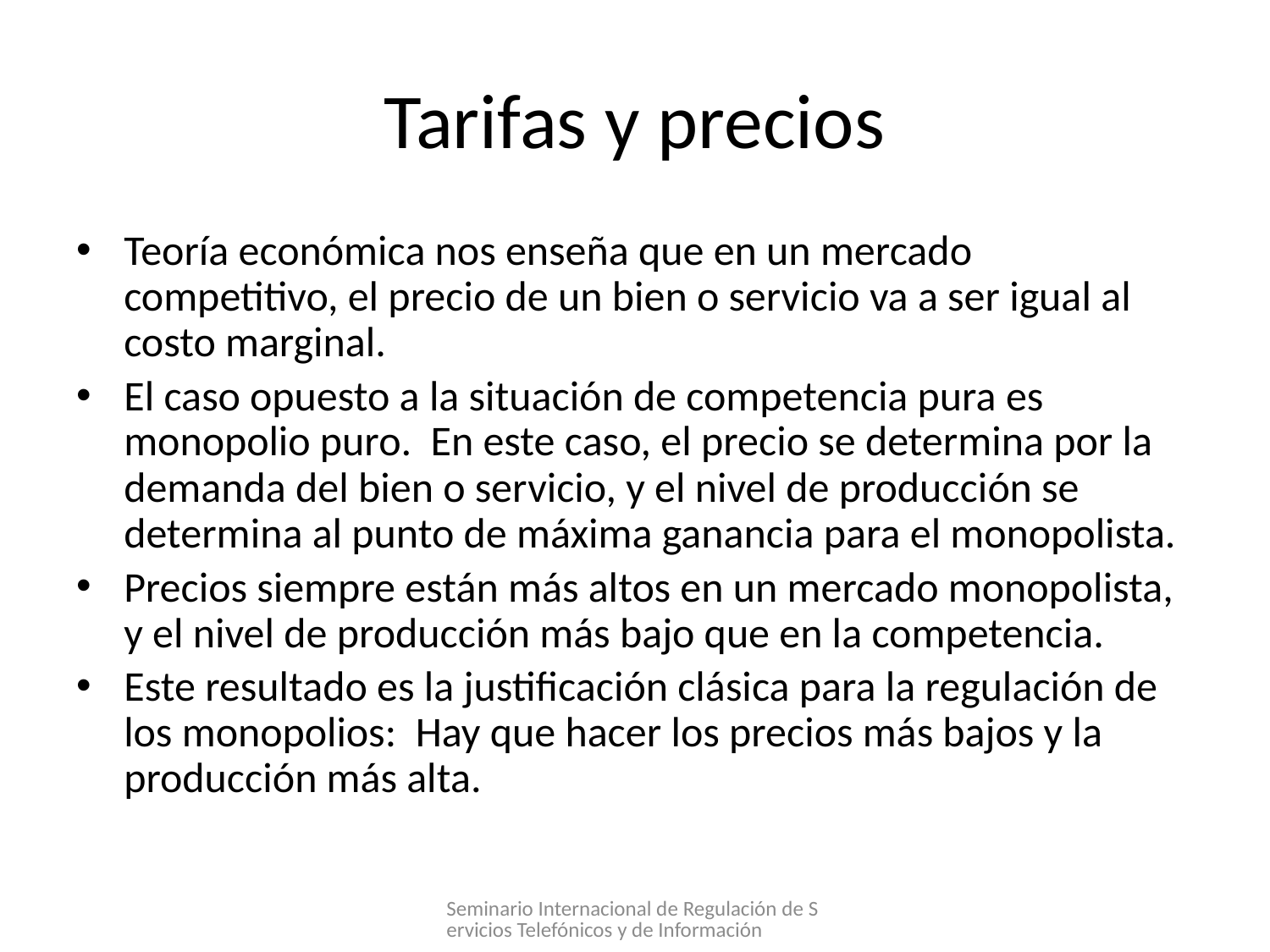

# Tarifas y precios
Teoría económica nos enseña que en un mercado competitivo, el precio de un bien o servicio va a ser igual al costo marginal.
El caso opuesto a la situación de competencia pura es monopolio puro.  En este caso, el precio se determina por la demanda del bien o servicio, y el nivel de producción se determina al punto de máxima ganancia para el monopolista.
Precios siempre están más altos en un mercado monopolista, y el nivel de producción más bajo que en la competencia.
Este resultado es la justificación clásica para la regulación de los monopolios:  Hay que hacer los precios más bajos y la producción más alta.
Seminario Internacional de Regulación de Servicios Telefónicos y de Información